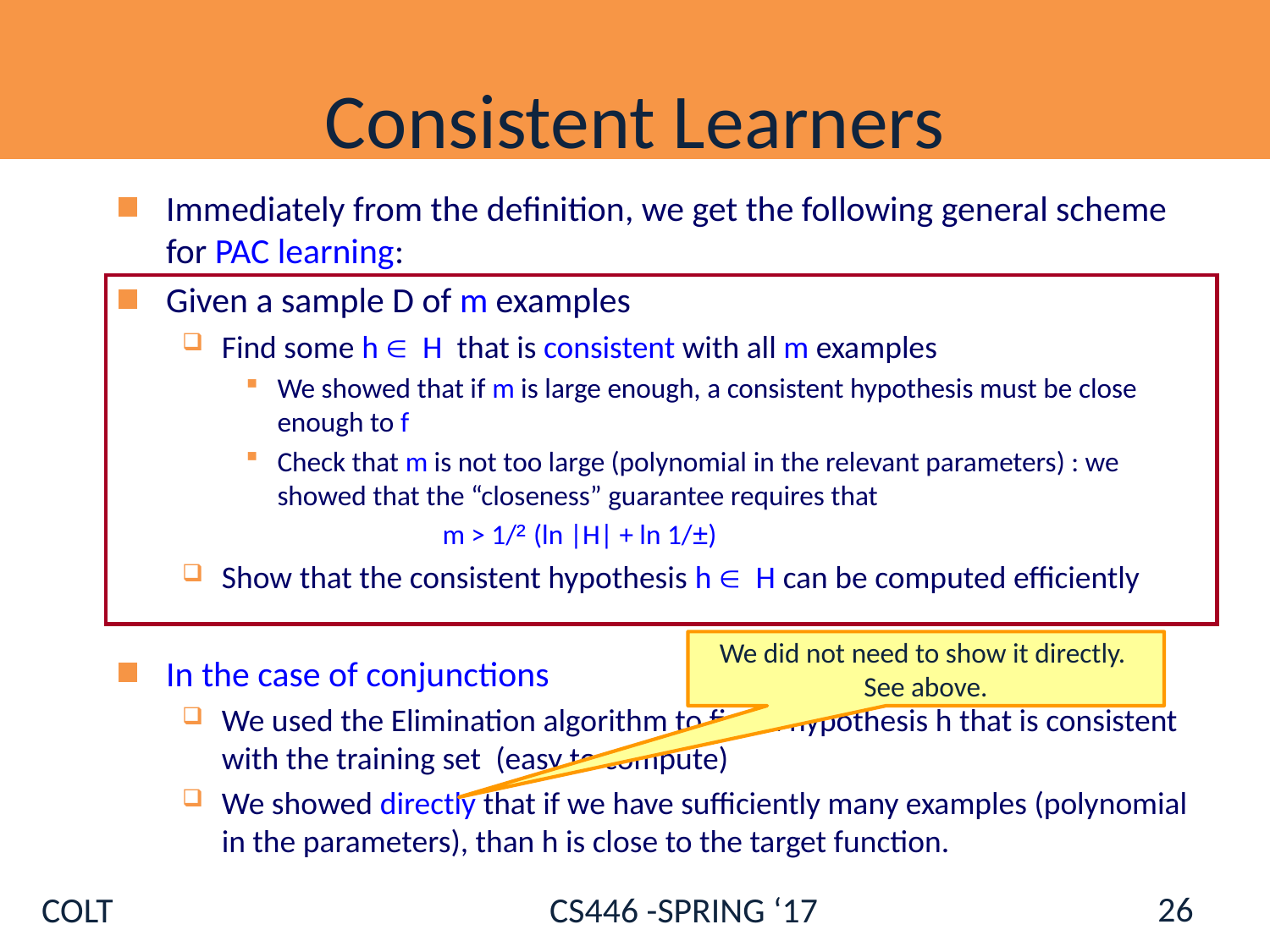

# Consistent Learners
Immediately from the definition, we get the following general scheme for PAC learning:
Given a sample D of m examples
Find some h ∈  H  that is consistent with all m examples
We showed that if m is large enough, a consistent hypothesis must be close enough to f
Check that m is not too large (polynomial in the relevant parameters) : we showed that the “closeness” guarantee requires that
                               m > 1/² (ln |H| + ln 1/±)
Show that the consistent hypothesis h ∈  H can be computed efficiently

In the case of conjunctions
We used the Elimination algorithm to find a hypothesis h that is consistent with the training set  (easy to compute)
We showed directly that if we have sufficiently many examples (polynomial in the parameters), than h is close to the target function.

We did not need to show it directly.  See above.
26